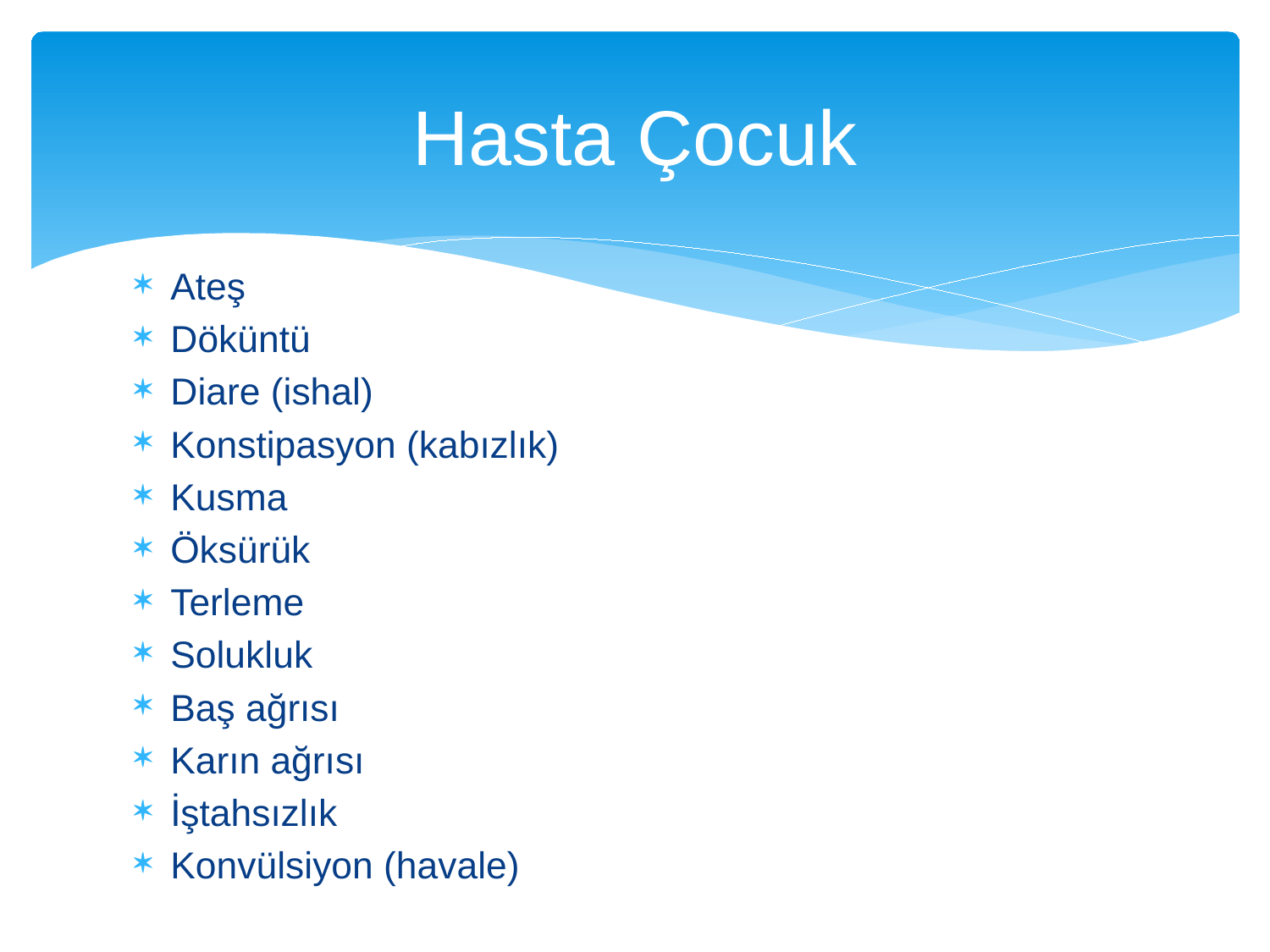

# Hasta Çocuk
Ateş
Döküntü
Diare (ishal)
Konstipasyon (kabızlık)
Kusma
Öksürük
Terleme
Solukluk
Baş ağrısı
Karın ağrısı
İştahsızlık
Konvülsiyon (havale)